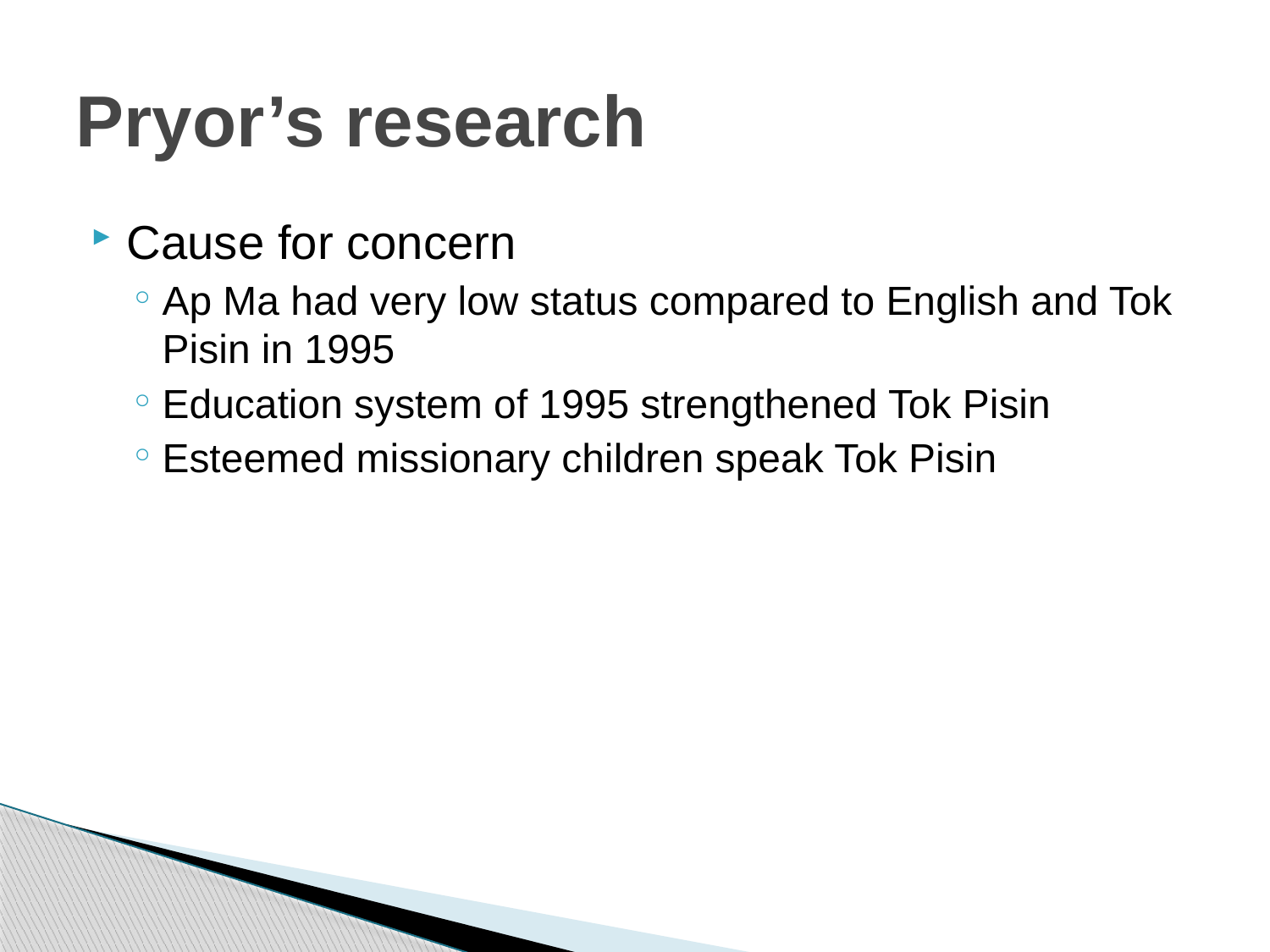

# Pryor’s research
Cause for concern
Ap Ma had very low status compared to English and Tok Pisin in 1995
Education system of 1995 strengthened Tok Pisin
Esteemed missionary children speak Tok Pisin